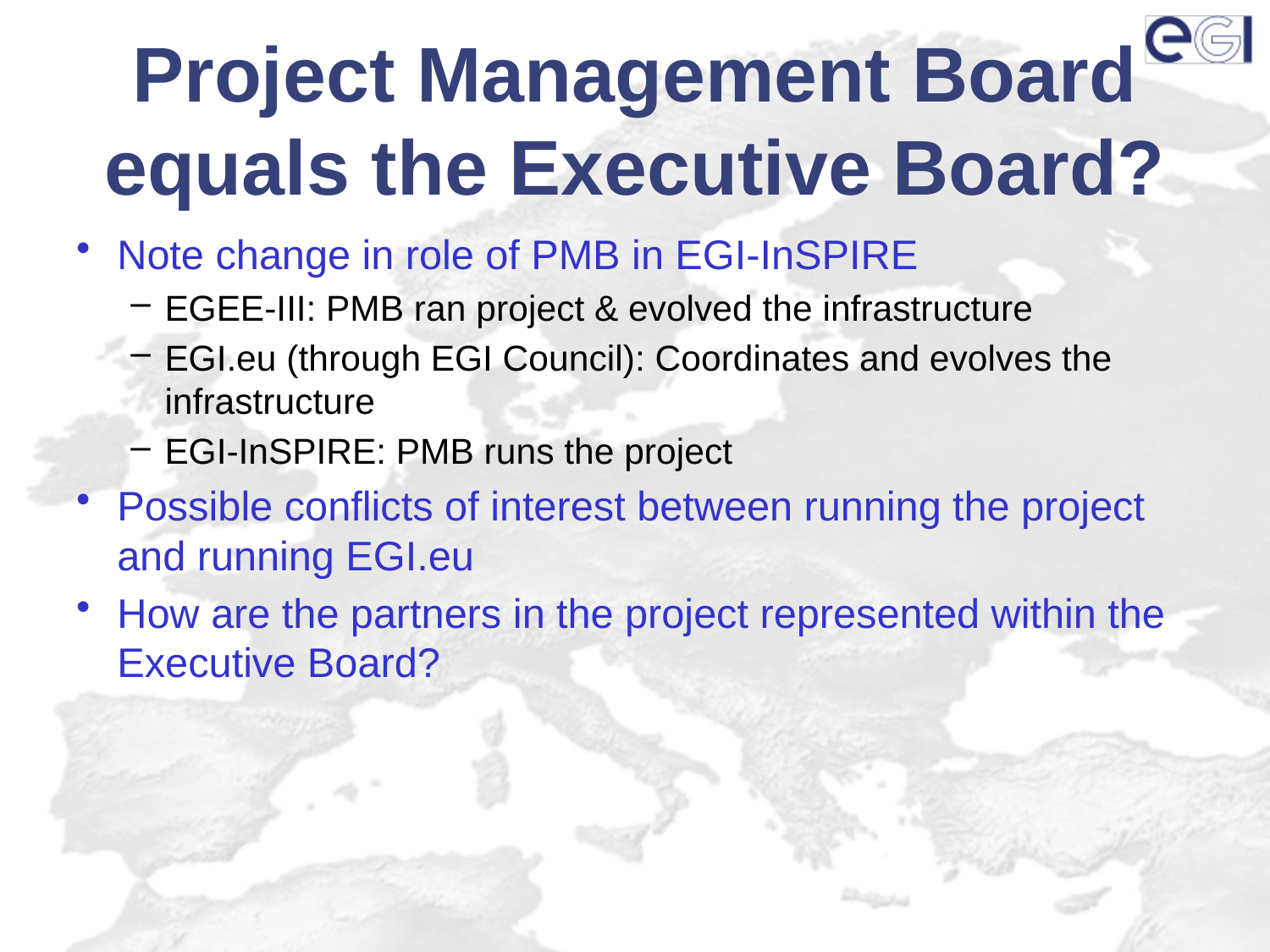

# Project Management Board equals the Executive Board?
Note change in role of PMB in EGI-InSPIRE
EGEE-III: PMB ran project & evolved the infrastructure
EGI.eu (through EGI Council): Coordinates and evolves the infrastructure
EGI-InSPIRE: PMB runs the project
Possible conflicts of interest between running the project and running EGI.eu
How are the partners in the project represented within the Executive Board?